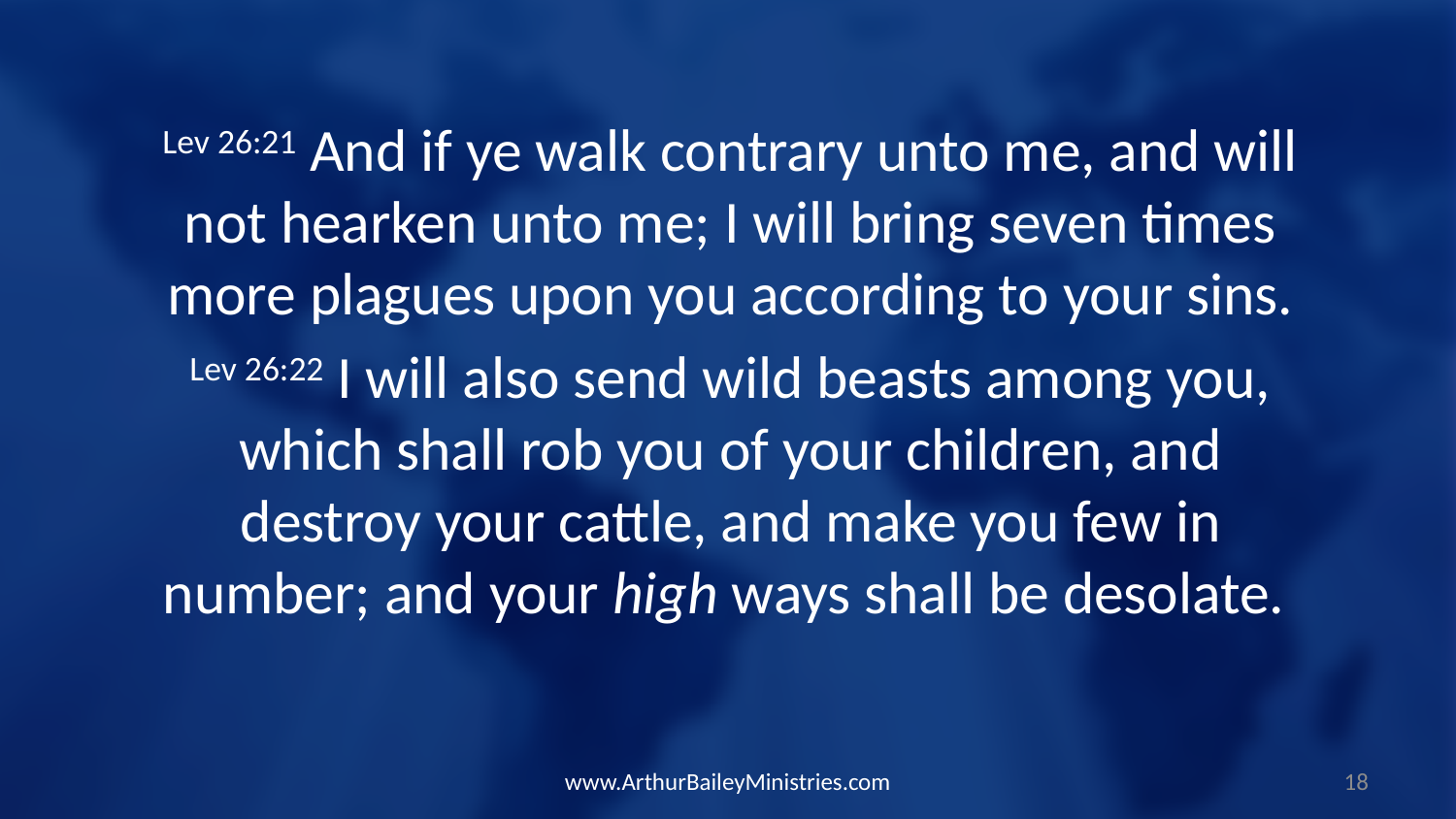

Lev 26:21 And if ye walk contrary unto me, and will not hearken unto me; I will bring seven times more plagues upon you according to your sins.
Lev 26:22 I will also send wild beasts among you, which shall rob you of your children, and destroy your cattle, and make you few in number; and your high ways shall be desolate.

www.ArthurBaileyMinistries.com
18